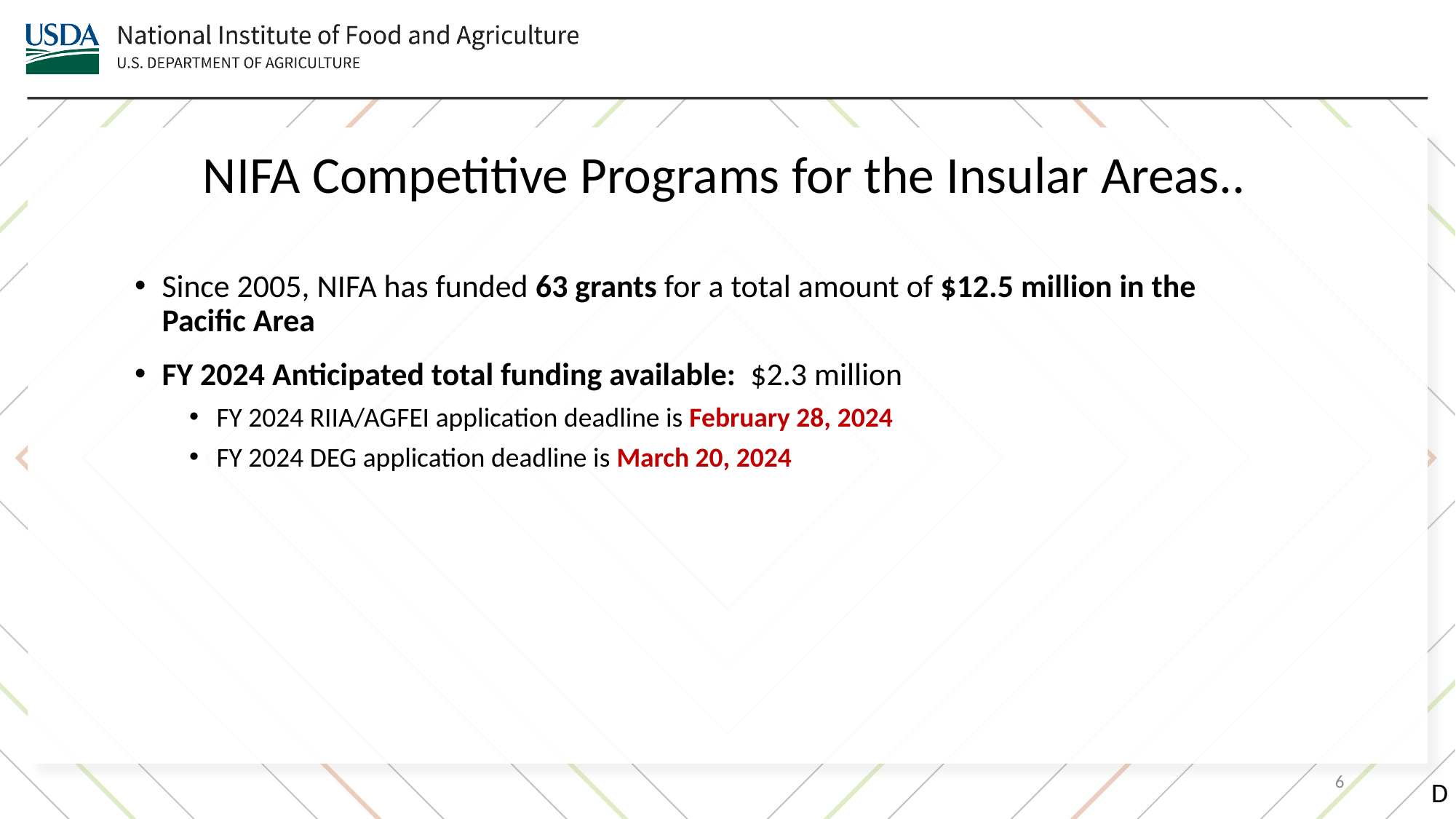

NIFA Competitive Programs for the Insular Areas..
Since 2005, NIFA has funded 63 grants for a total amount of $12.5 million in the Pacific Area
FY 2024 Anticipated total funding available:  $2.3 million
FY 2024 RIIA/AGFEI application deadline is February 28, 2024
FY 2024 DEG application deadline is March 20, 2024

6
D